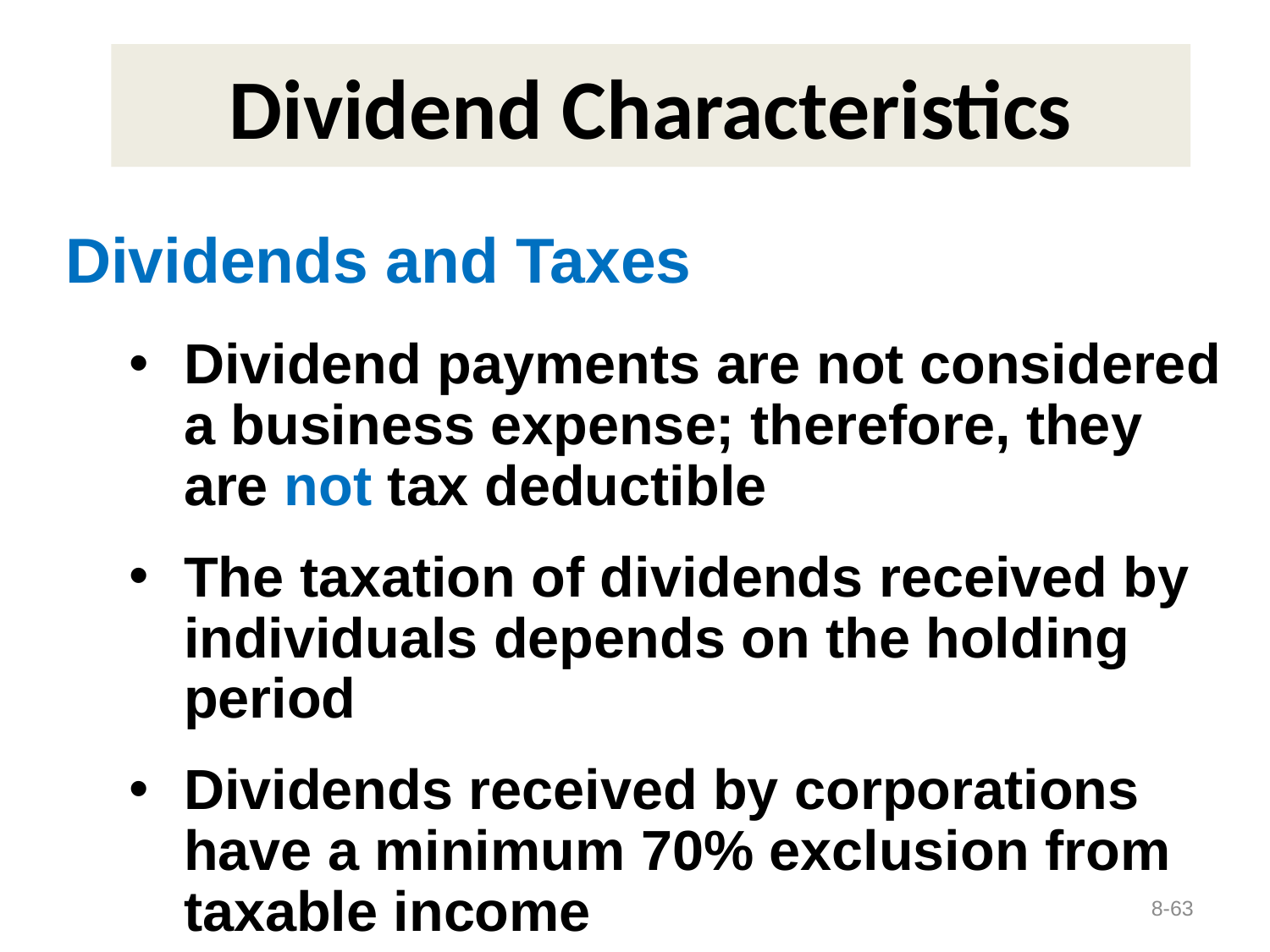

# Dividend Characteristics
Dividends and Taxes

Dividend payments are not considered
	a business expense; therefore, they are not tax deductible

The taxation of dividends received by individuals depends on the holding period

Dividends received by corporations have a minimum 70% exclusion from taxable income
8-63